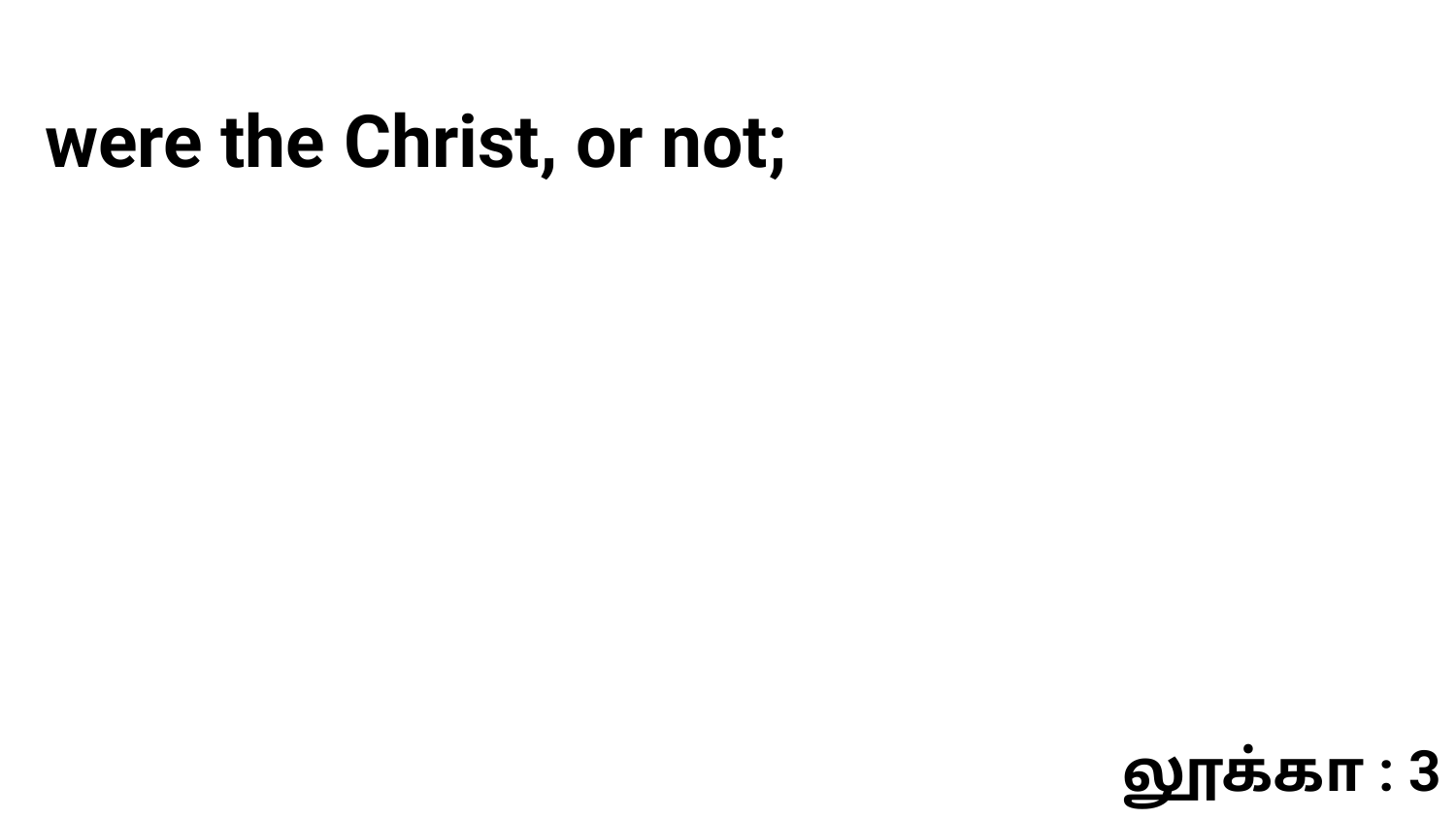

were the Christ, or not;
லூக்கா : 3